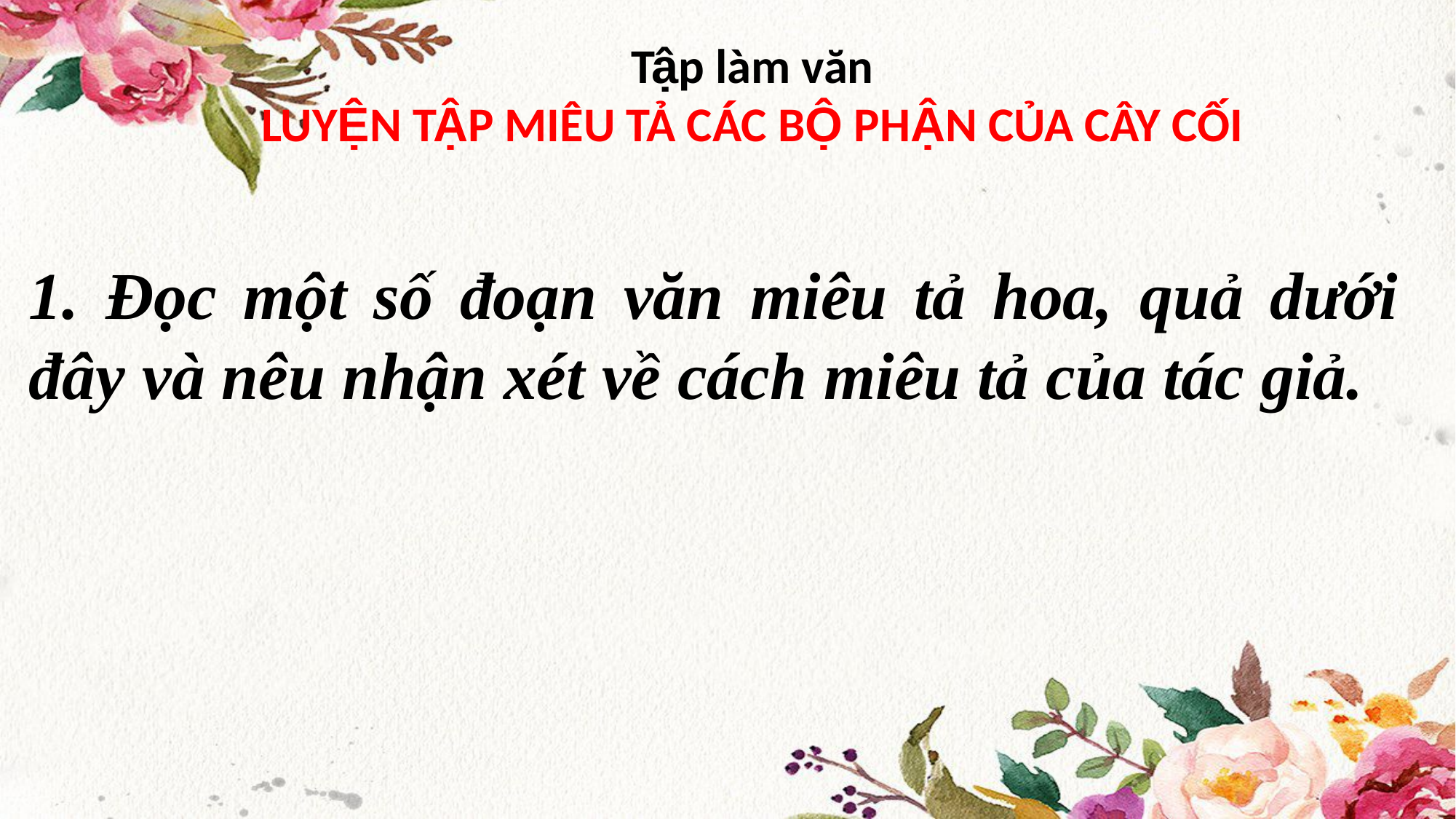

Tập làm văn
LUYỆN TẬP MIÊU TẢ CÁC BỘ PHẬN CỦA CÂY CỐI
1. Đọc một số đoạn văn miêu tả hoa, quả dưới đây và nêu nhận xét về cách miêu tả của tác giả.